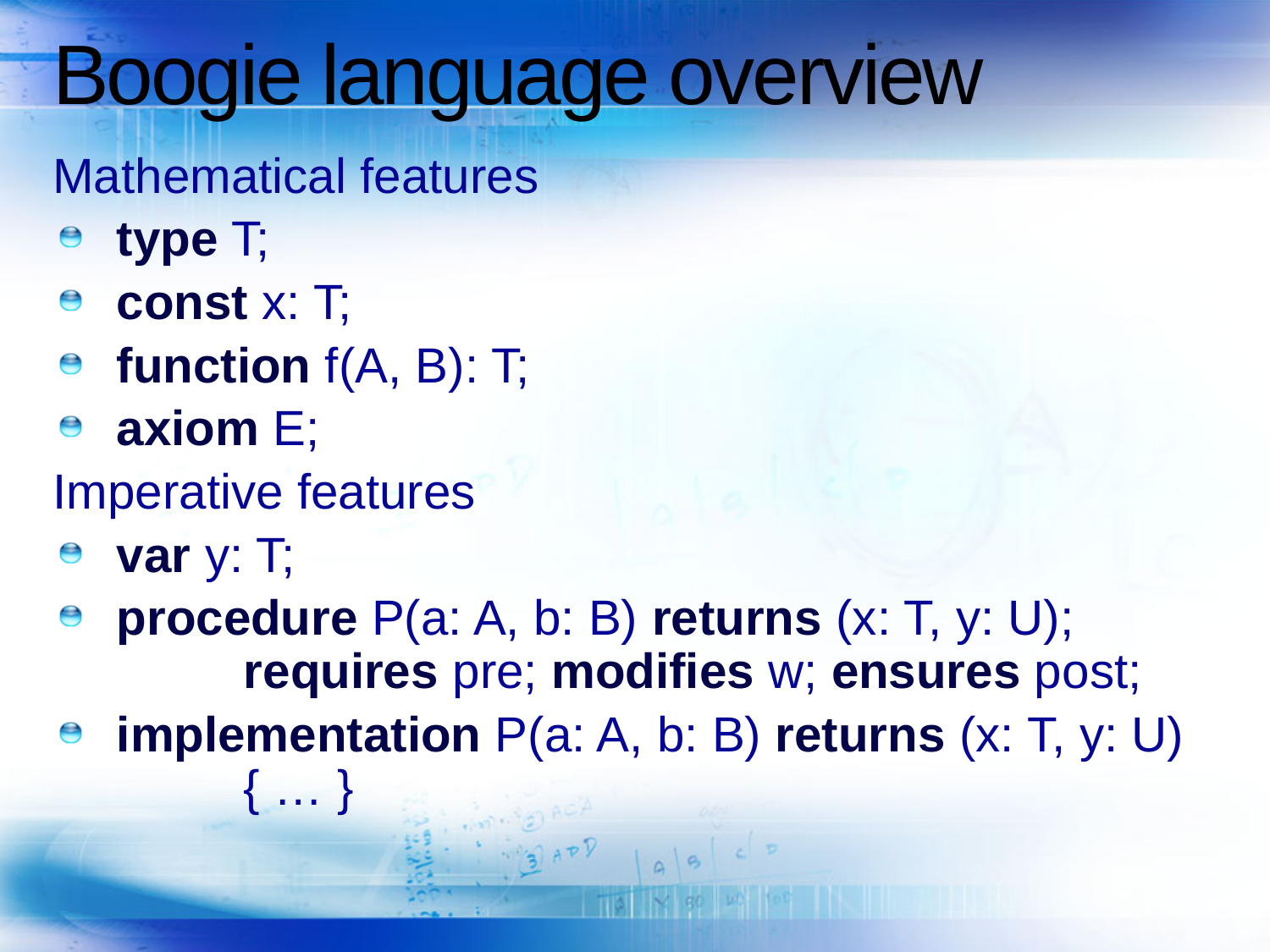

# Boogie language overview
Mathematical features
type T;
const x: T;
function f(A, B): T;
axiom E;
Imperative features
var y: T;
procedure P(a: A, b: B) returns (x: T, y: U);
	requires pre; modifies w; ensures post;
implementation P(a: A, b: B) returns (x: T, y: U)
	{ … }